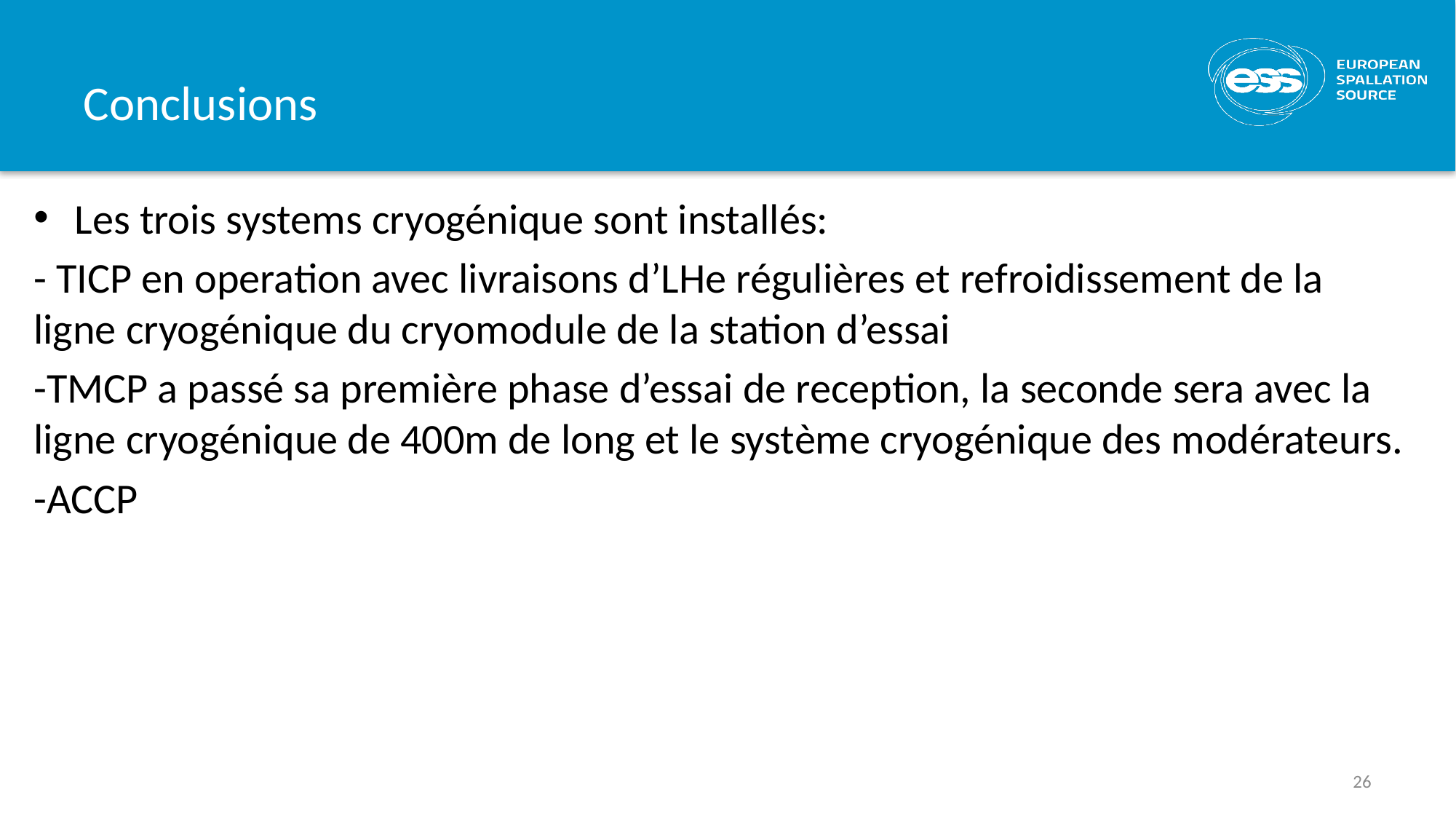

# Conclusions
Les trois systems cryogénique sont installés:
- TICP en operation avec livraisons d’LHe régulières et refroidissement de la ligne cryogénique du cryomodule de la station d’essai
-TMCP a passé sa première phase d’essai de reception, la seconde sera avec la ligne cryogénique de 400m de long et le système cryogénique des modérateurs.
-ACCP

26